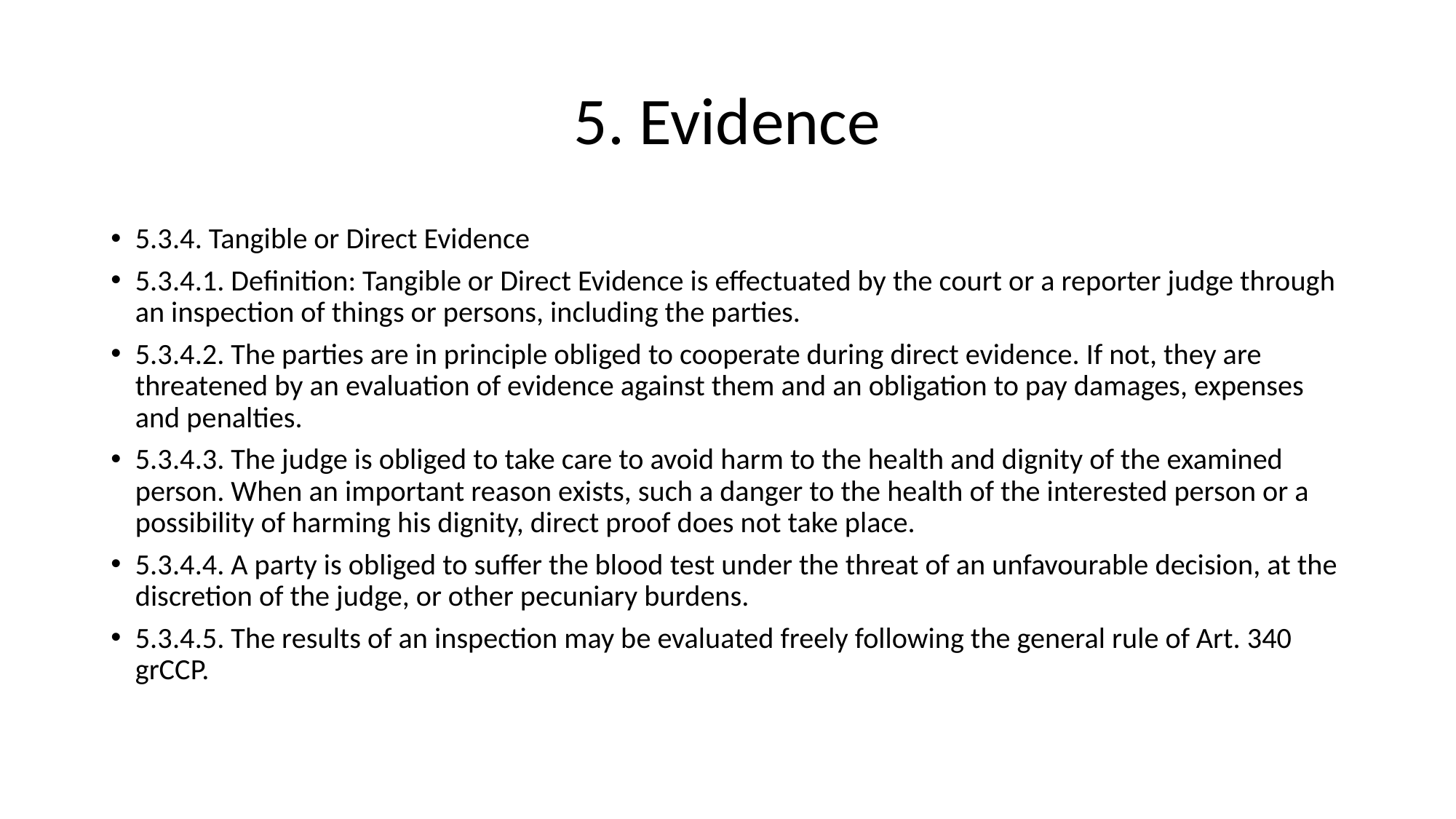

# 5. Evidence
5.3.4. Tangible or Direct Evidence
5.3.4.1. Definition: Tangible or Direct Evidence is effectuated by the court or a reporter judge through an inspection of things or persons, including the parties.
5.3.4.2. The parties are in principle obliged to cooperate during direct evidence. If not, they are threatened by an evaluation of evidence against them and an obligation to pay damages, expenses and penalties.
5.3.4.3. The judge is obliged to take care to avoid harm to the health and dignity of the examined person. When an important reason exists, such a danger to the health of the interested person or a possibility of harming his dignity, direct proof does not take place.
5.3.4.4. A party is obliged to suffer the blood test under the threat of an unfavourable decision, at the discretion of the judge, or other pecuniary burdens.
5.3.4.5. The results of an inspection may be evaluated freely following the general rule of Art. 340 grCCP.